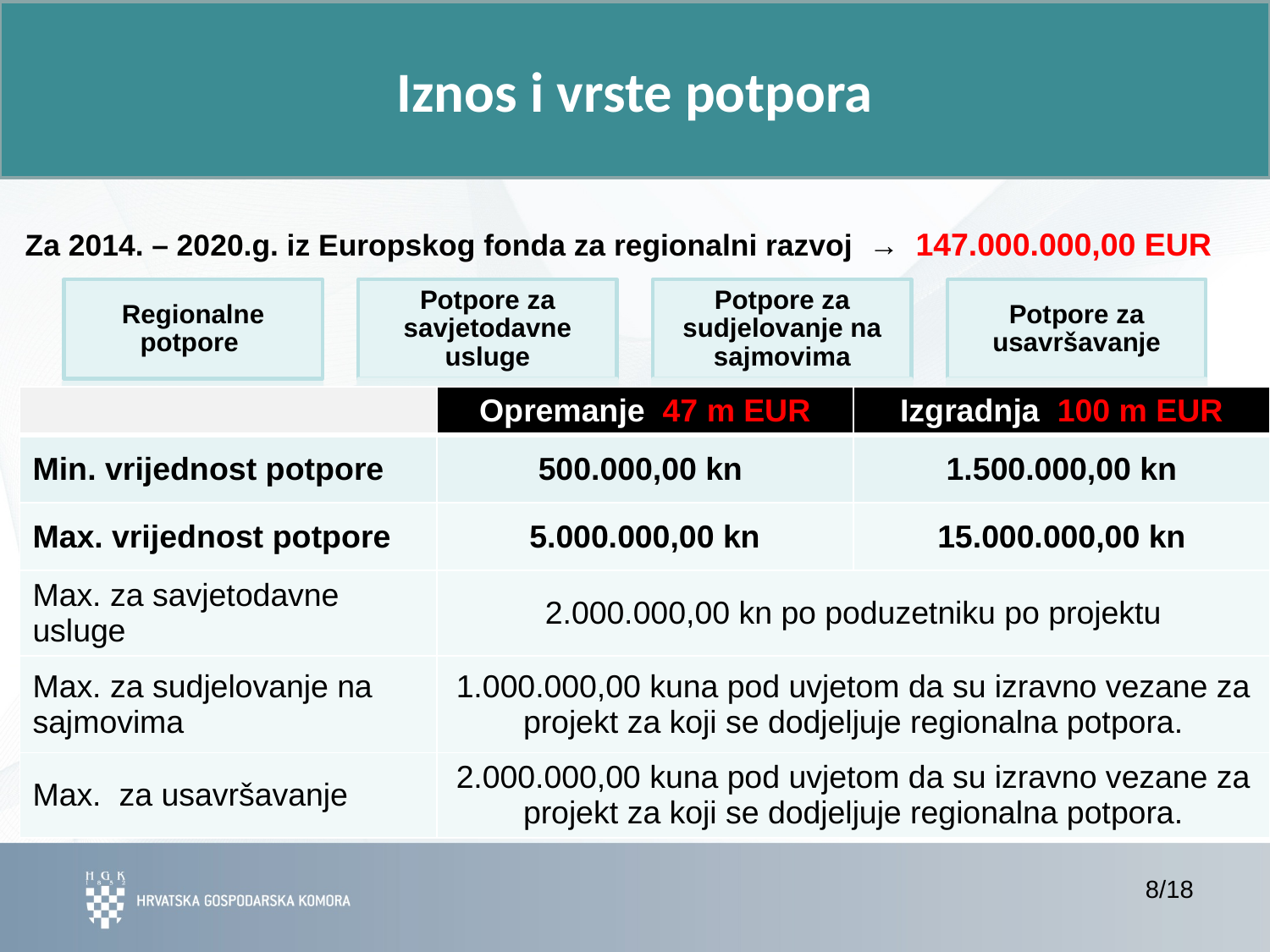

Iznos i vrste potpora

Za 2014. – 2020.g. iz Europskog fonda za regionalni razvoj  →  147.000.000,00 EUR
Regionalne potpore
Potpore za savjetodavne usluge
Potpore za sudjelovanje na sajmovima
Potpore za usavršavanje
|  | Opremanje 47 m EUR | Izgradnja 100 m EUR |
| --- | --- | --- |
| Min. vrijednost potpore | 500.000,00 kn | 1.500.000,00 kn |
| Max. vrijednost potpore | 5.000.000,00 kn | 15.000.000,00 kn |
| Max. za savjetodavne usluge | 2.000.000,00 kn po poduzetniku po projektu |  |
| Max. za sudjelovanje na sajmovima | 1.000.000,00 kuna pod uvjetom da su izravno vezane za projekt za koji se dodjeljuje regionalna potpora. |  |
| Max. za usavršavanje | 2.000.000,00 kuna pod uvjetom da su izravno vezane za projekt za koji se dodjeljuje regionalna potpora. |  |
8/18